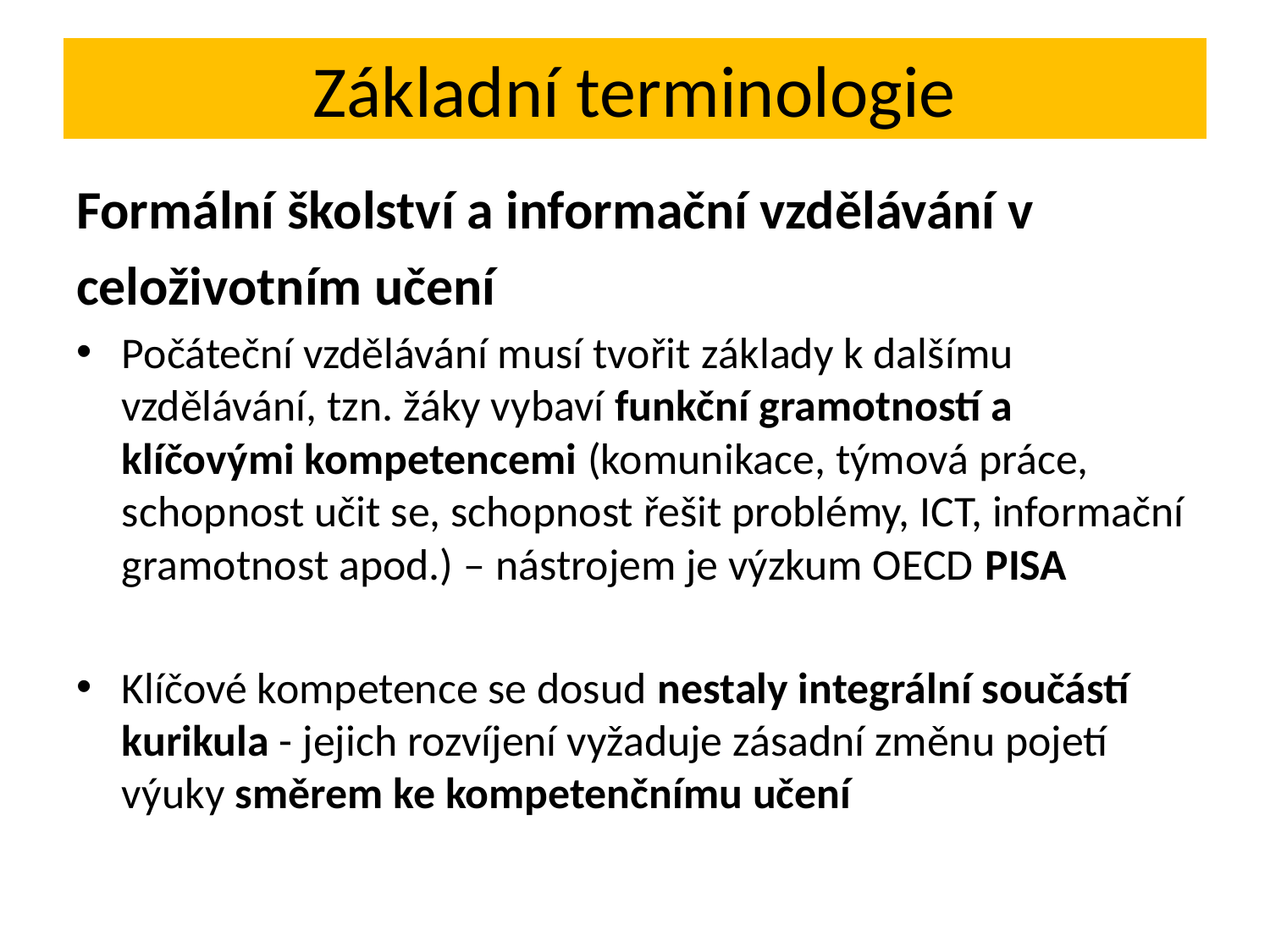

# Základní terminologie
Formální školství a informační vzdělávání v
celoživotním učení
Počáteční vzdělávání musí tvořit základy k dalšímu vzdělávání, tzn. žáky vybaví funkční gramotností a klíčovými kompetencemi (komunikace, týmová práce, schopnost učit se, schopnost řešit problémy, ICT, informační gramotnost apod.) – nástrojem je výzkum OECD PISA

Klíčové kompetence se dosud nestaly integrální součástí kurikula - jejich rozvíjení vyžaduje zásadní změnu pojetí výuky směrem ke kompetenčnímu učení